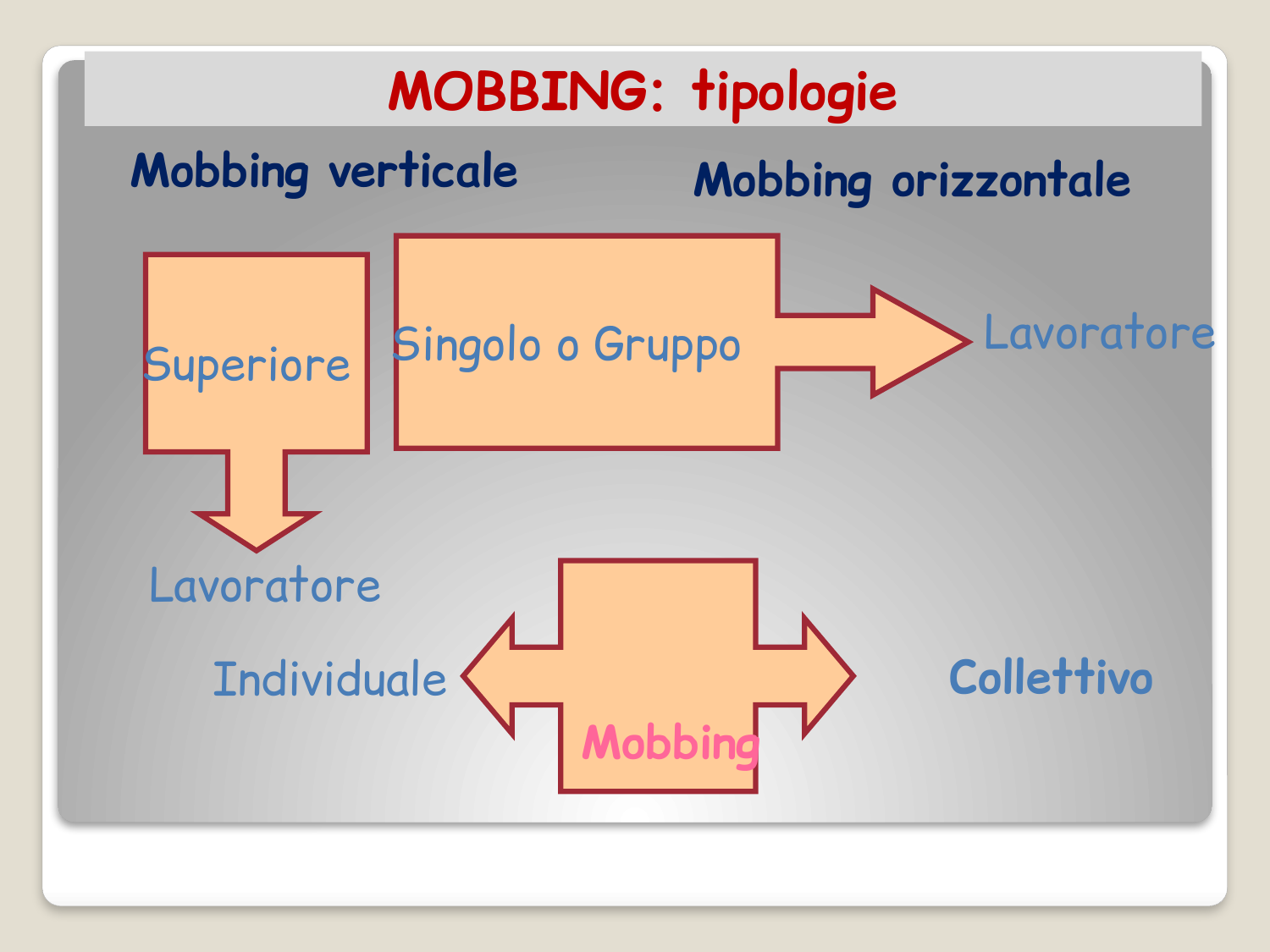

MOBBING: tipologie
Mobbing verticale
Mobbing orizzontale

Singolo o Gruppo

Lavoratore
 Superiore

Lavoratore
 Individuale
Collettivo
Mobbing